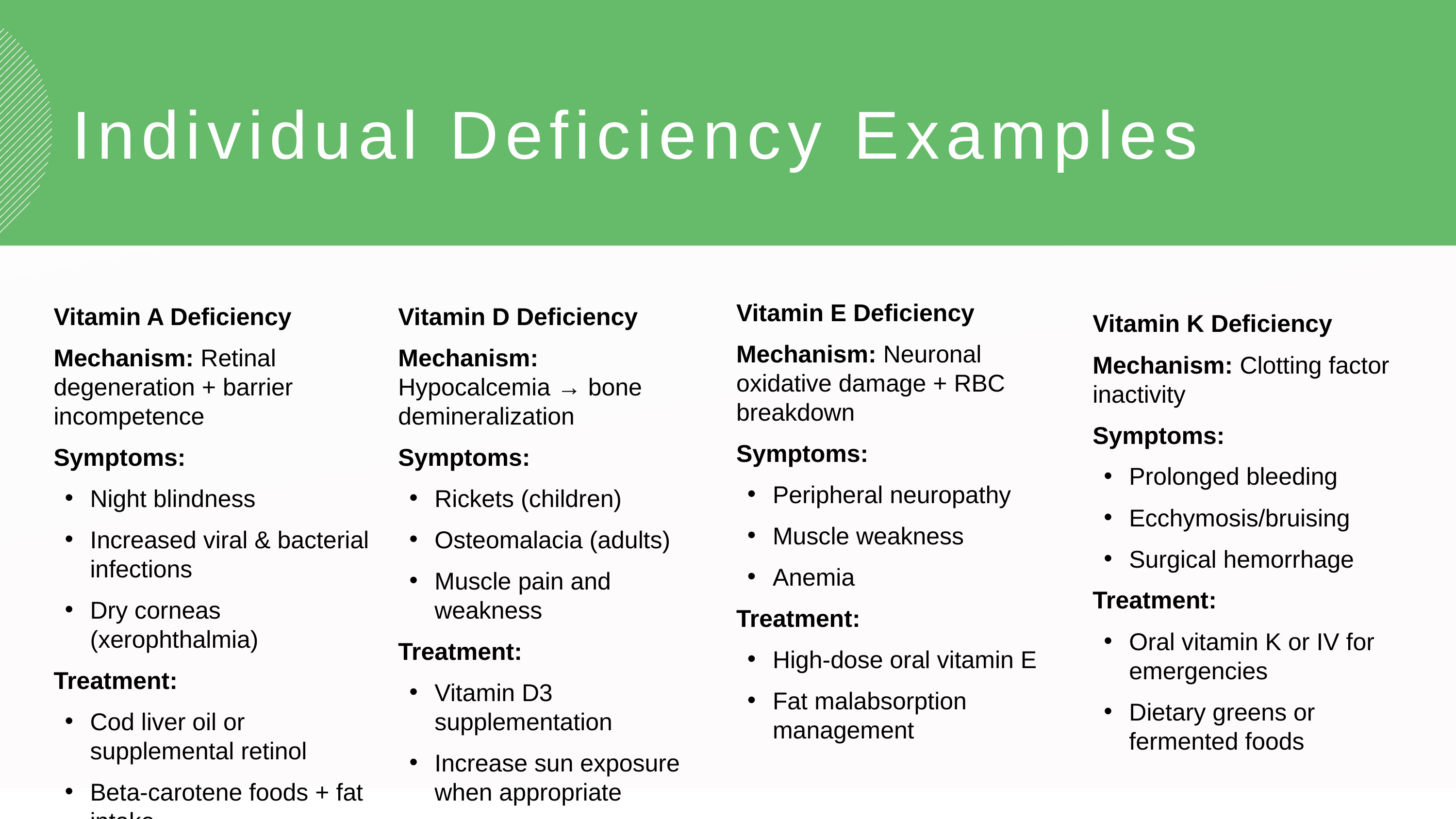

Individual Deficiency Examples
Vitamin E Deficiency
Mechanism: Neuronal oxidative damage + RBC breakdown
Symptoms:
Peripheral neuropathy
Muscle weakness
Anemia
Treatment:
High-dose oral vitamin E
Fat malabsorption management
Vitamin A Deficiency
Mechanism: Retinal degeneration + barrier incompetence
Symptoms:
Night blindness
Increased viral & bacterial infections
Dry corneas (xerophthalmia)
Treatment:
Cod liver oil or supplemental retinol
Beta-carotene foods + fat intake
Vitamin D Deficiency
Mechanism: Hypocalcemia → bone demineralization
Symptoms:
Rickets (children)
Osteomalacia (adults)
Muscle pain and weakness
Treatment:
Vitamin D3 supplementation
Increase sun exposure when appropriate
Vitamin K Deficiency
Mechanism: Clotting factor inactivity
Symptoms:
Prolonged bleeding
Ecchymosis/bruising
Surgical hemorrhage
Treatment:
Oral vitamin K or IV for emergencies
Dietary greens or fermented foods
45